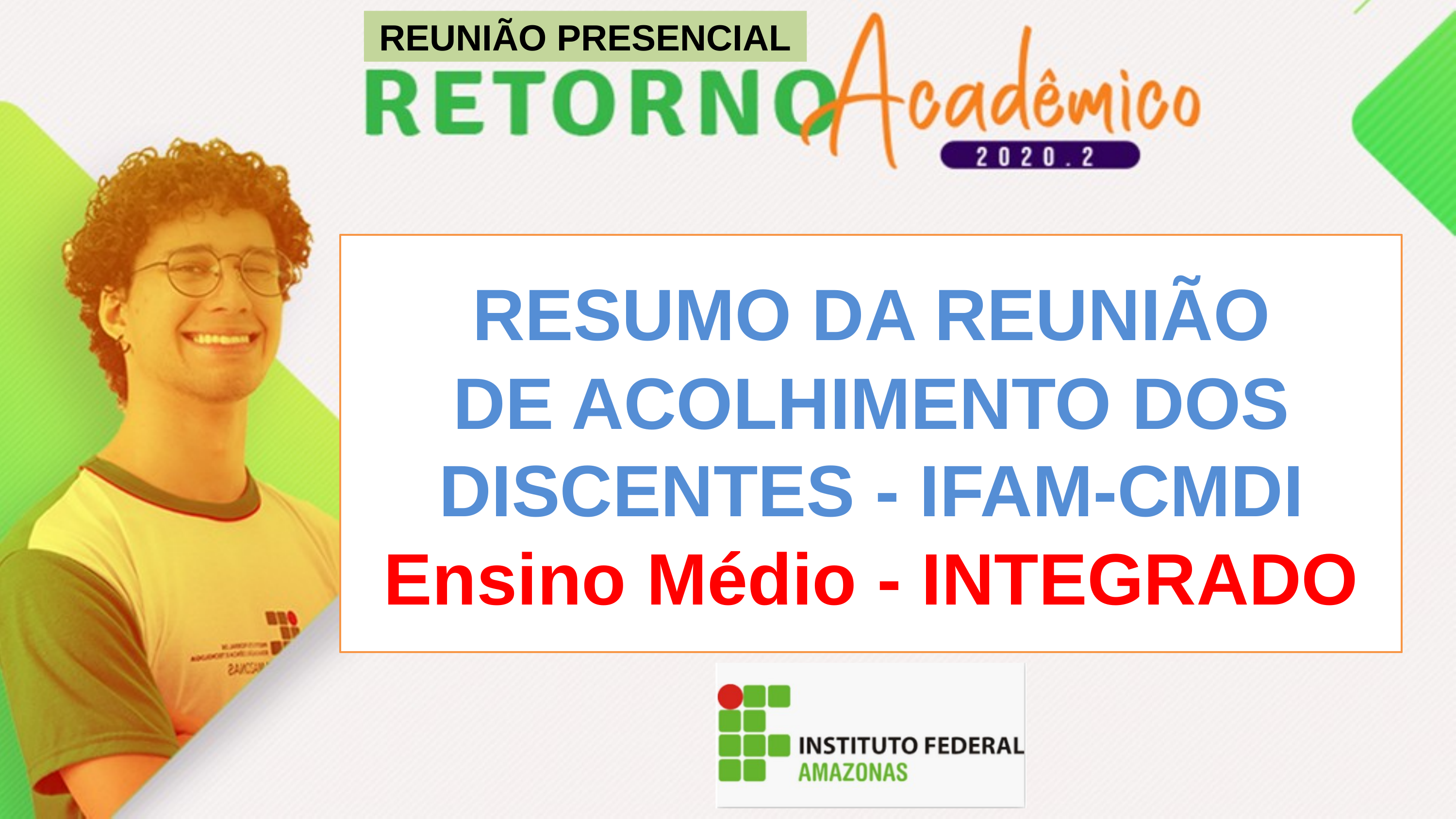

REUNIÃO PRESENCIAL
RESUMO DA REUNIÃO
DE ACOLHIMENTO DOS DISCENTES - IFAM-CMDI
Ensino Médio - INTEGRADO